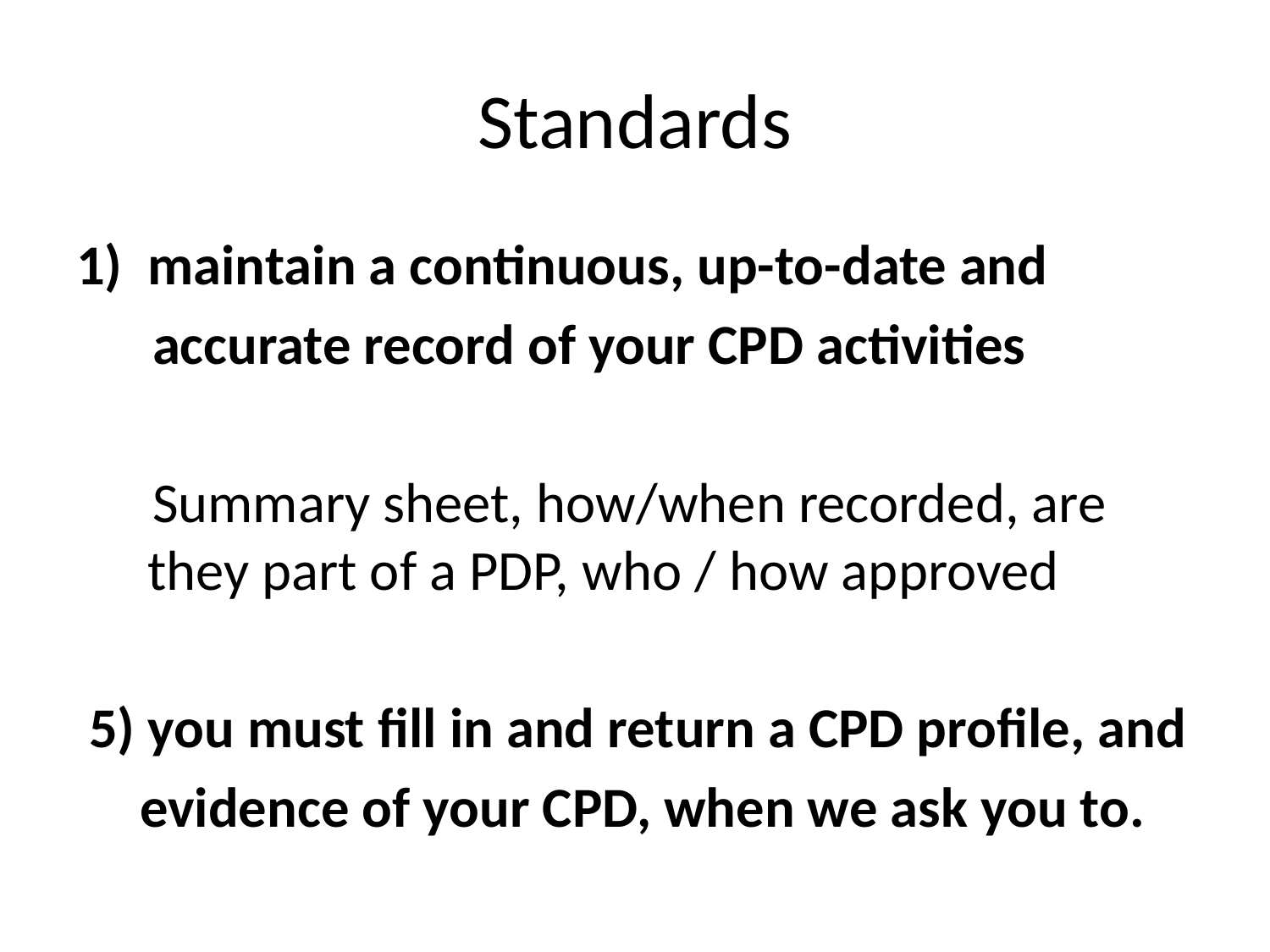

# Standards
maintain a continuous, up-to-date and
      accurate record of your CPD activities

      Summary sheet, how/when recorded, are they part of a PDP, who / how approved

 5) you must fill in and return a CPD profile, and
     evidence of your CPD, when we ask you to.